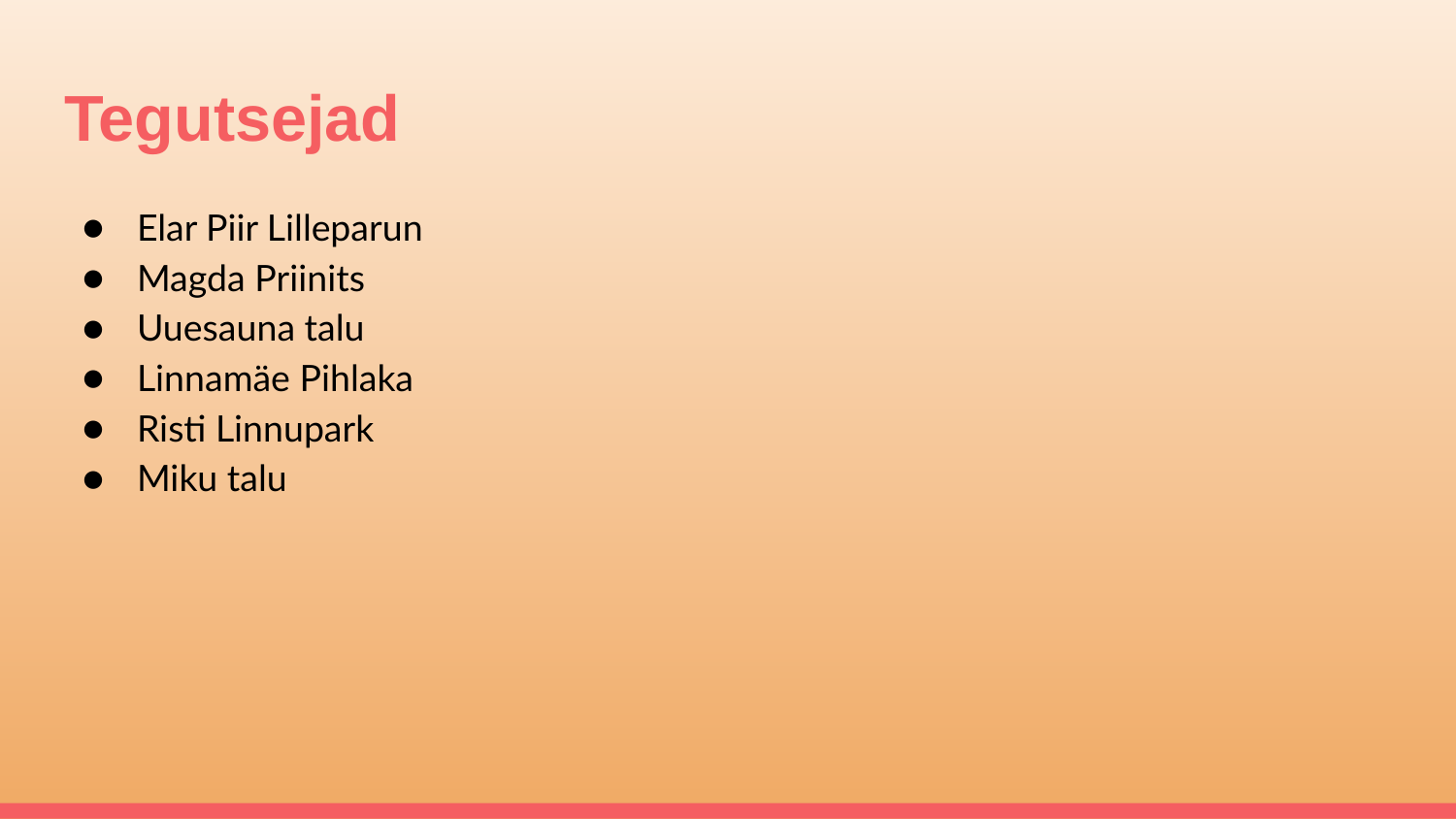

# Tegutsejad
Elar Piir Lilleparun
Magda Priinits
Uuesauna talu
Linnamäe Pihlaka
Risti Linnupark
Miku talu